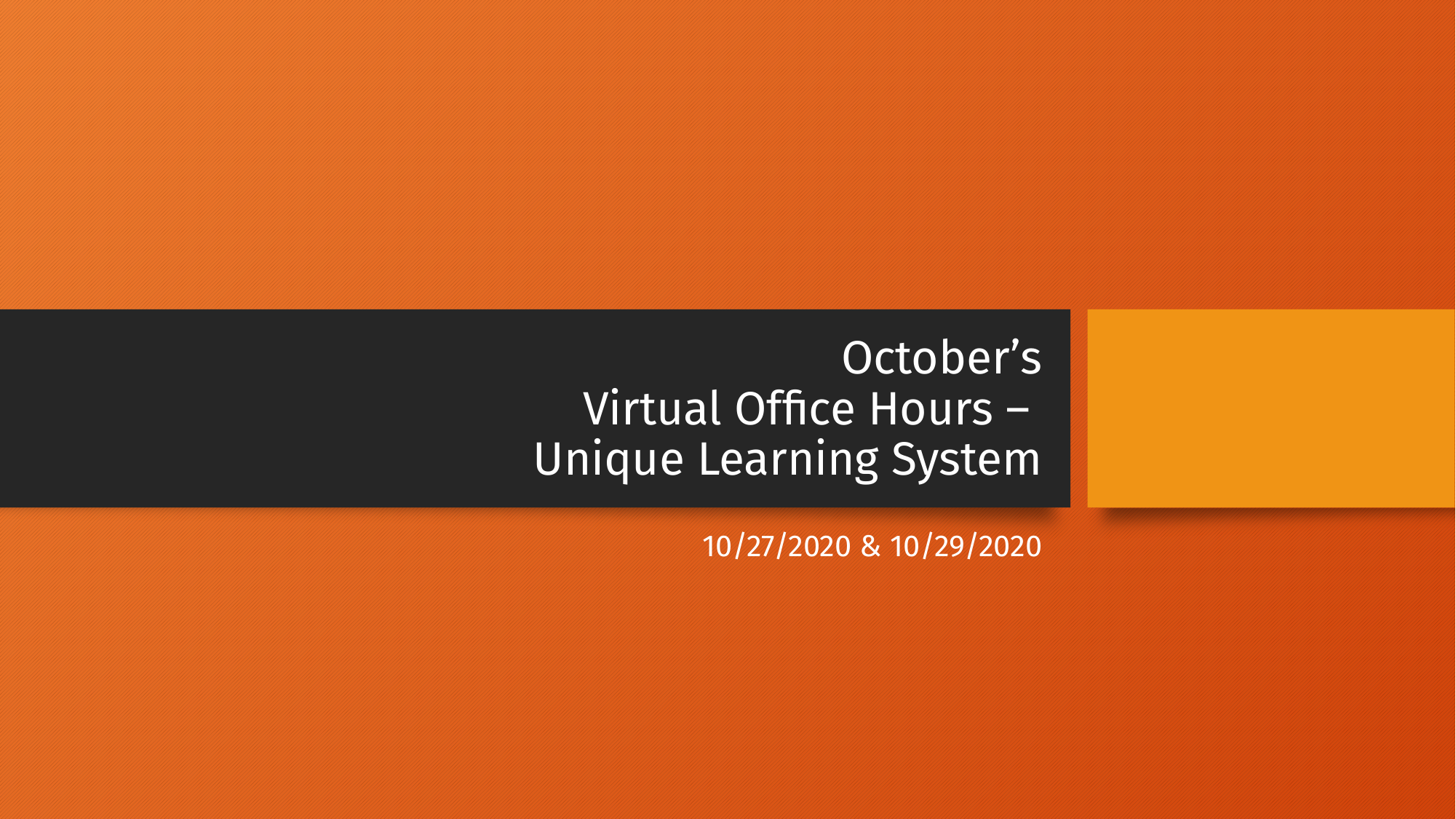

# October’s Virtual Office Hours – Unique Learning System
10/27/2020 & 10/29/2020